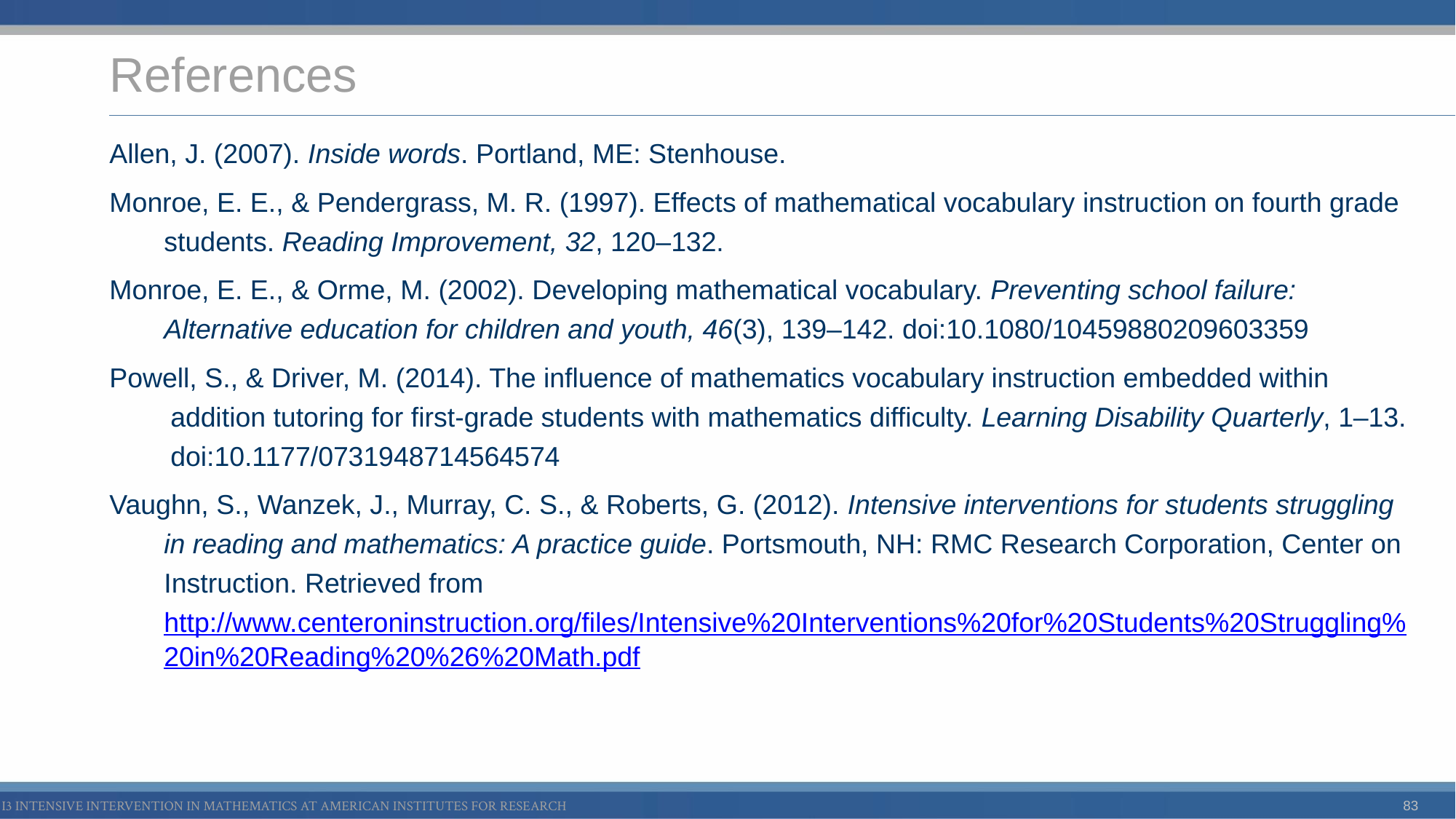

# References
Allen, J. (2007). Inside words. Portland, ME: Stenhouse.
Monroe, E. E., & Pendergrass, M. R. (1997). Effects of mathematical vocabulary instruction on fourth grade students. Reading Improvement, 32, 120–132.
Monroe, E. E., & Orme, M. (2002). Developing mathematical vocabulary. Preventing school failure: Alternative education for children and youth, 46(3), 139–142. doi:10.1080/10459880209603359
Powell, S., & Driver, M. (2014). The influence of mathematics vocabulary instruction embedded within addition tutoring for first-grade students with mathematics difficulty. Learning Disability Quarterly, 1–13. doi:10.1177/0731948714564574
Vaughn, S., Wanzek, J., Murray, C. S., & Roberts, G. (2012). Intensive interventions for students struggling in reading and mathematics: A practice guide. Portsmouth, NH: RMC Research Corporation, Center on Instruction. Retrieved from http://www.centeroninstruction.org/files/Intensive%20Interventions%20for%20Students%20Struggling%20in%20Reading%20%26%20Math.pdf

83